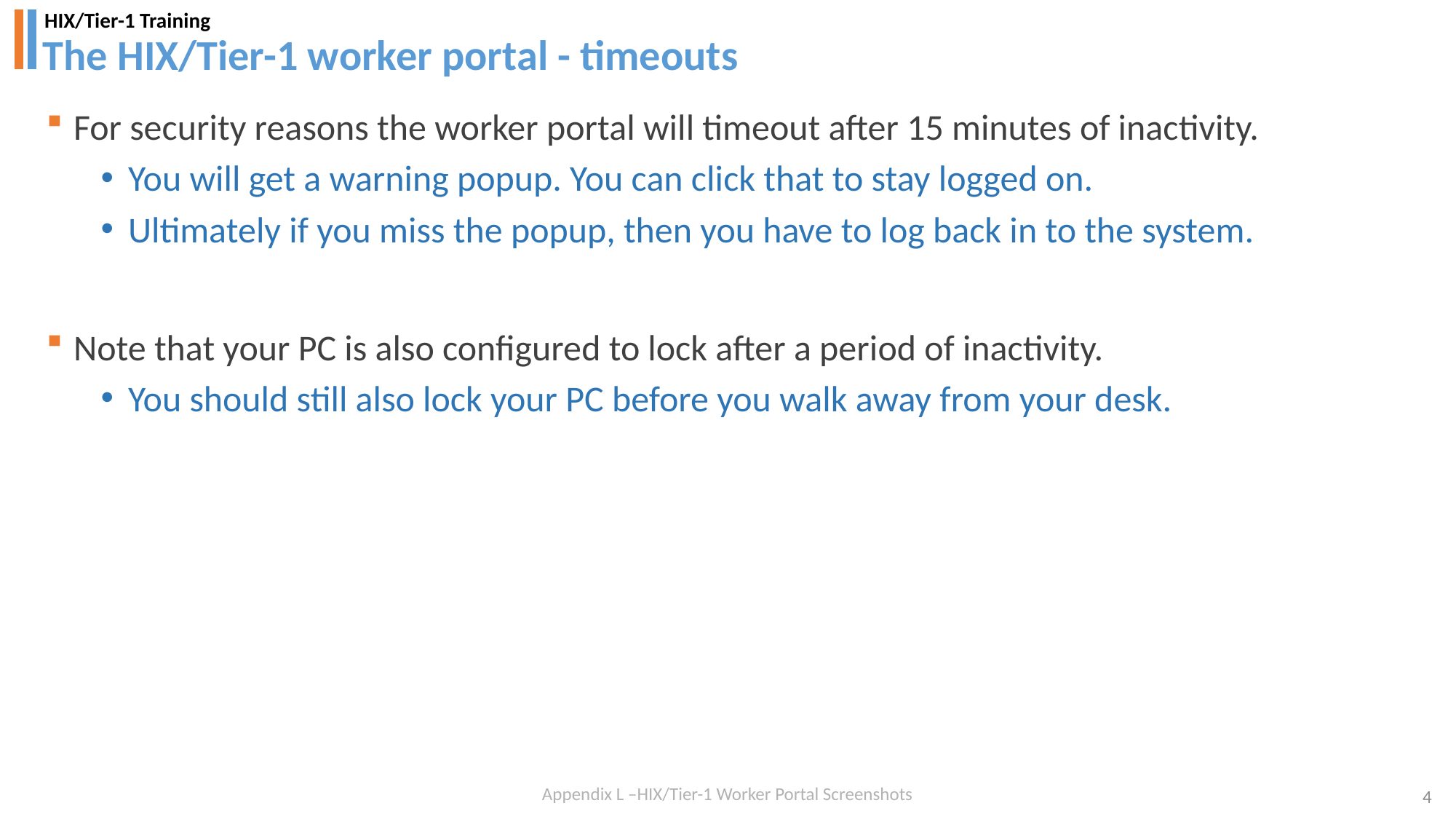

# The HIX/Tier-1 worker portal - timeouts
For security reasons the worker portal will timeout after 15 minutes of inactivity.
You will get a warning popup. You can click that to stay logged on.
Ultimately if you miss the popup, then you have to log back in to the system.

Note that your PC is also configured to lock after a period of inactivity.
You should still also lock your PC before you walk away from your desk.

Appendix L –HIX/Tier-1 Worker Portal Screenshots
4